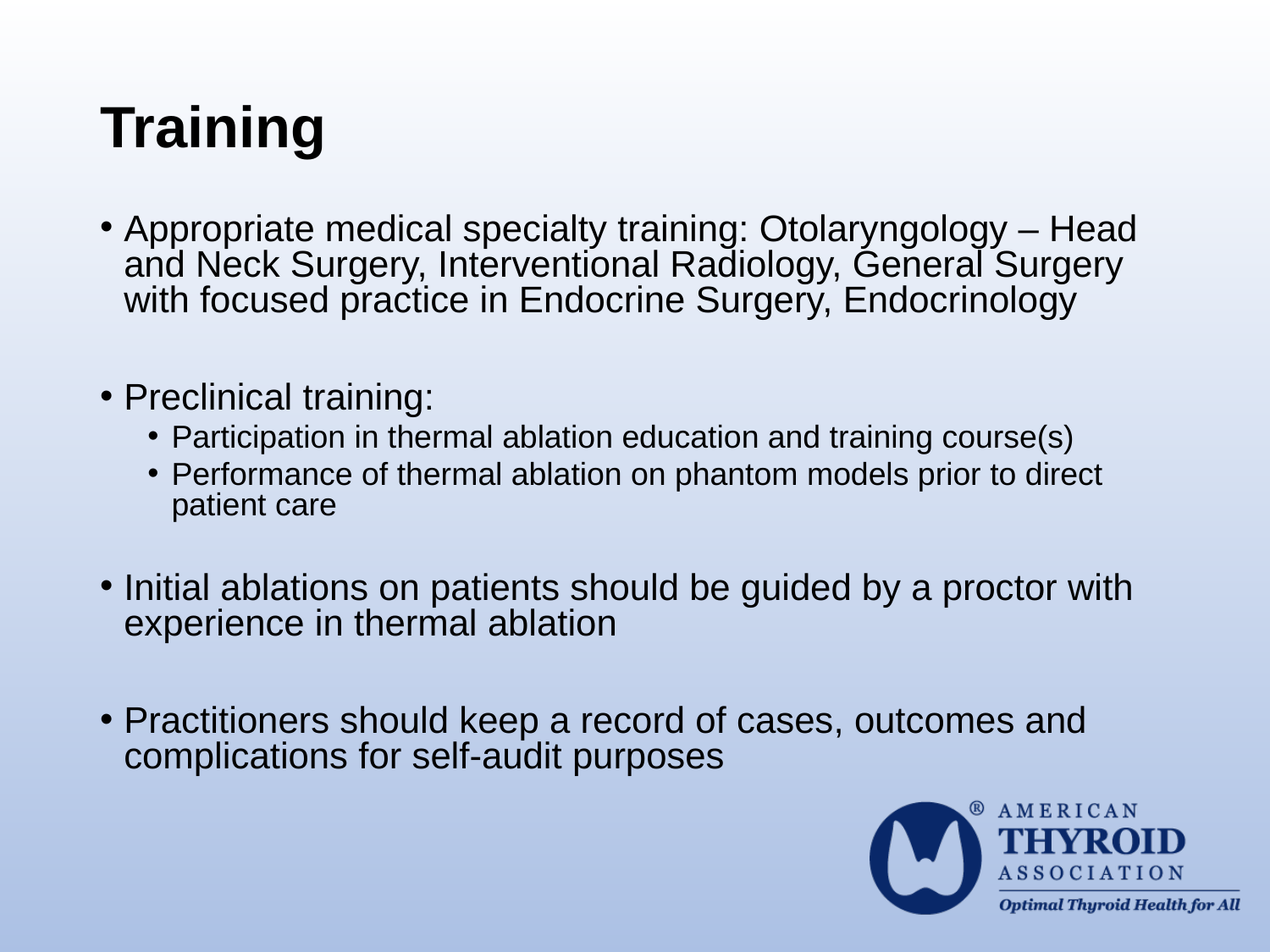

# Training
Appropriate medical specialty training: Otolaryngology – Head and Neck Surgery, Interventional Radiology, General Surgery with focused practice in Endocrine Surgery, Endocrinology

Preclinical training:
Participation in thermal ablation education and training course(s)
Performance of thermal ablation on phantom models prior to direct patient care

Initial ablations on patients should be guided by a proctor with experience in thermal ablation

Practitioners should keep a record of cases, outcomes and complications for self-audit purposes